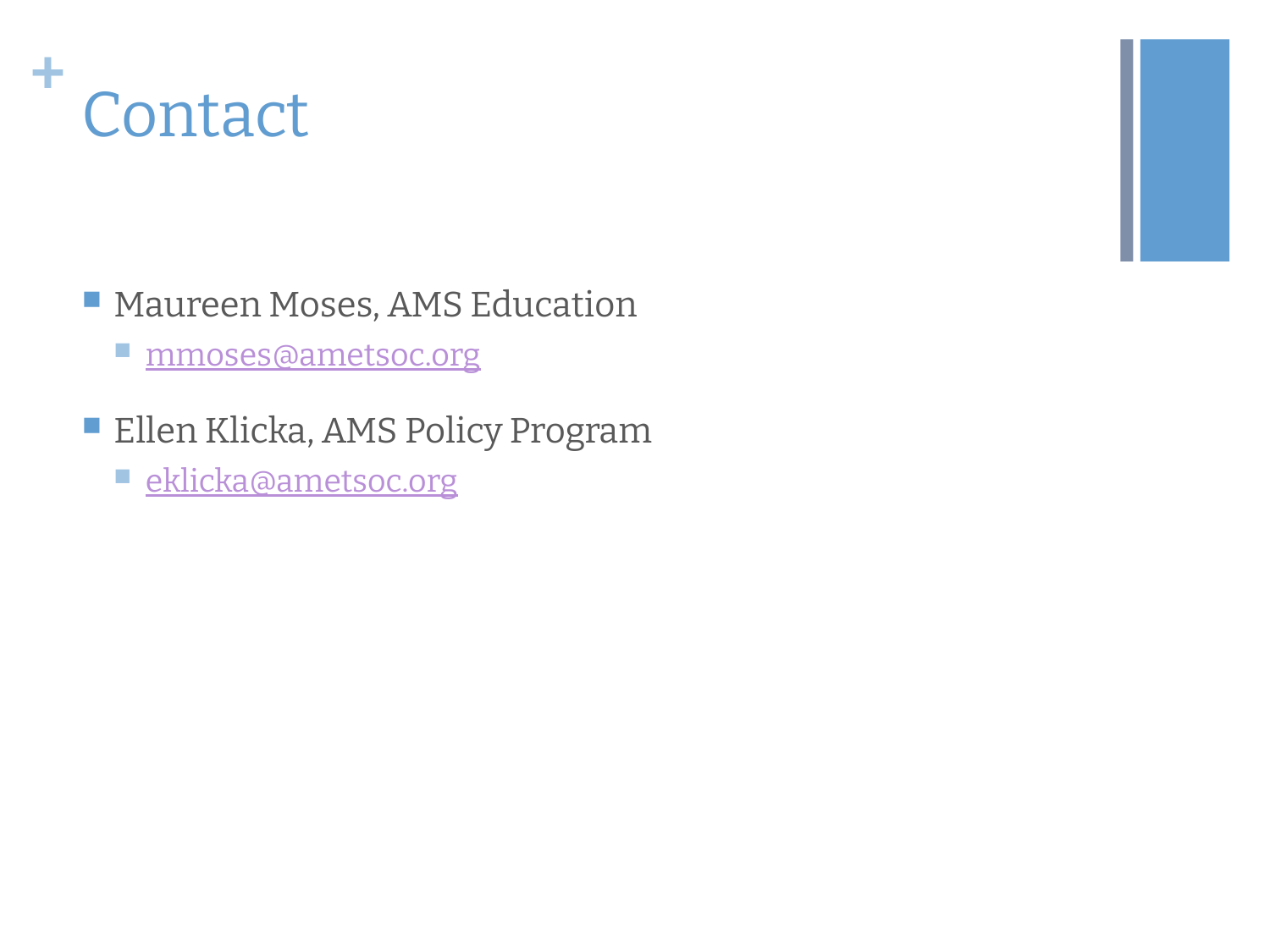

# Contact
Maureen Moses, AMS Education
mmoses@ametsoc.org
Ellen Klicka, AMS Policy Program
eklicka@ametsoc.org